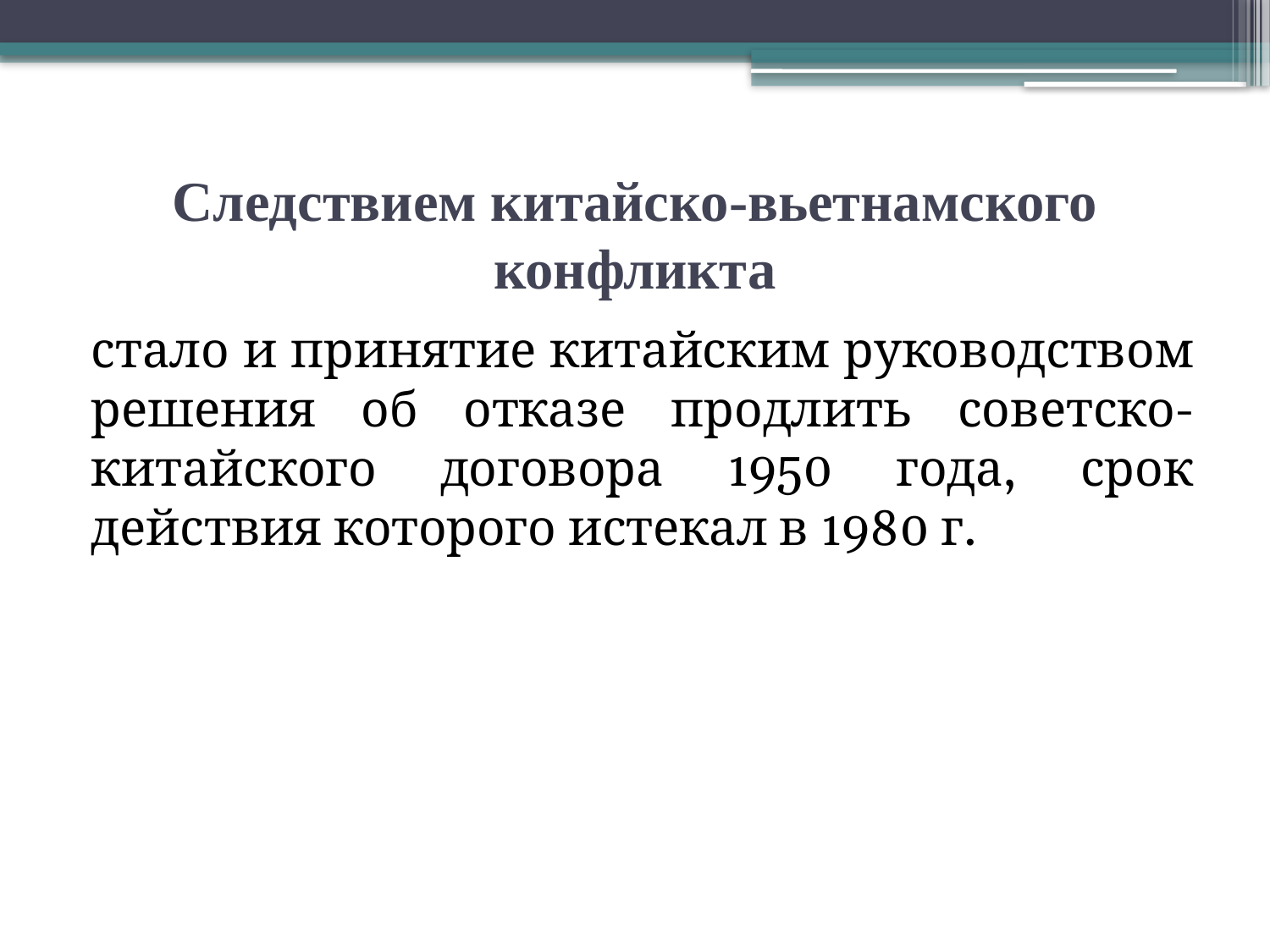

# Следствием китайско-вьетнамского конфликта
стало и принятие китайским руководством решения об отказе продлить советско-китайского договора 1950 года, срок действия которого истекал в 1980 г.